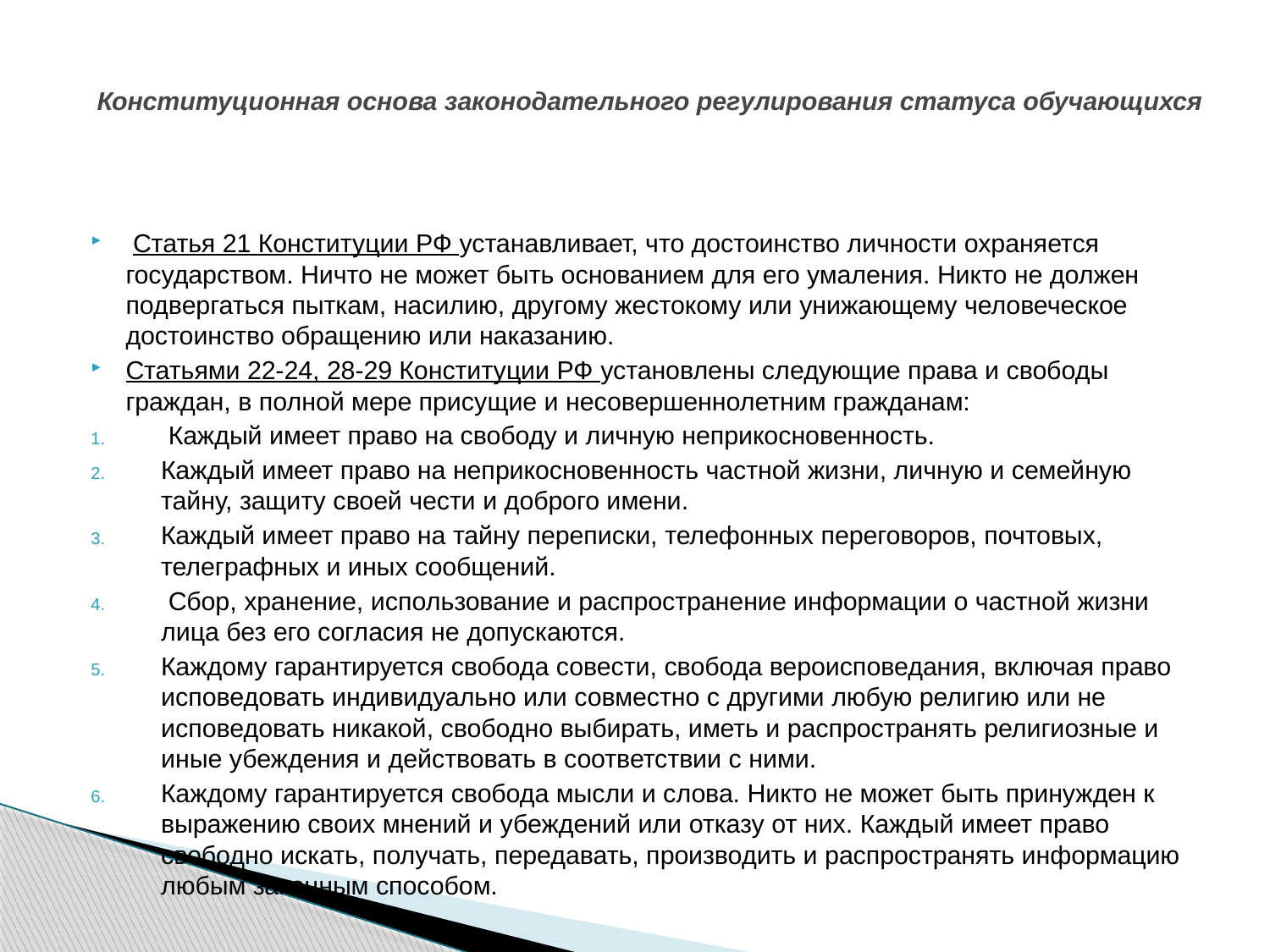

# Конституционная основа законодательного регулирования статуса обучающихся

 Статья 21 Конституции РФ устанавливает, что достоинство личности охраняется государством. Ничто не может быть основанием для его умаления. Никто не должен подвергаться пыткам, насилию, другому жестокому или унижающему человеческое достоинство обращению или наказанию.
Статьями 22-24, 28-29 Конституции РФ установлены следующие права и свободы граждан, в полной мере присущие и несовершеннолетним гражданам:
 Каждый имеет право на свободу и личную неприкосновенность.
Каждый имеет право на неприкосновенность частной жизни, личную и семейную тайну, защиту своей чести и доброго имени.
Каждый имеет право на тайну переписки, телефонных переговоров, почтовых, телеграфных и иных сообщений.
 Сбор, хранение, использование и распространение информации о частной жизни лица без его согласия не допускаются.
Каждому гарантируется свобода совести, свобода вероисповедания, включая право исповедовать индивидуально или совместно с другими любую религию или не исповедовать никакой, свободно выбирать, иметь и распространять религиозные и иные убеждения и действовать в соответствии с ними.
Каждому гарантируется свобода мысли и слова. Никто не может быть принужден к выражению своих мнений и убеждений или отказу от них. Каждый имеет право свободно искать, получать, передавать, производить и распространять информацию любым законным способом.